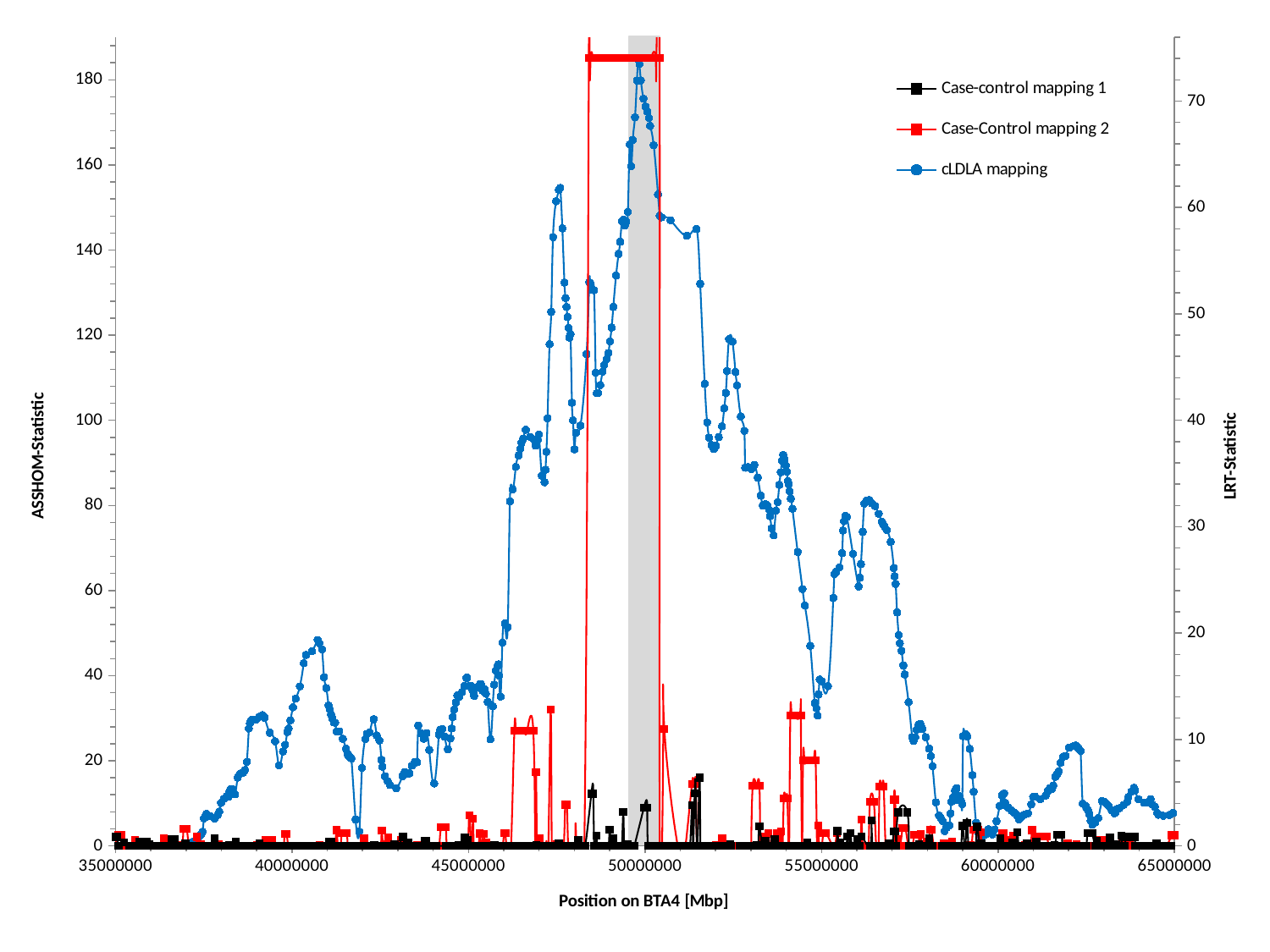

### Chart

| Category | Case-control mapping 1 | Case-Control mapping 2 | cLDLA mapping |
|---|---|---|---|